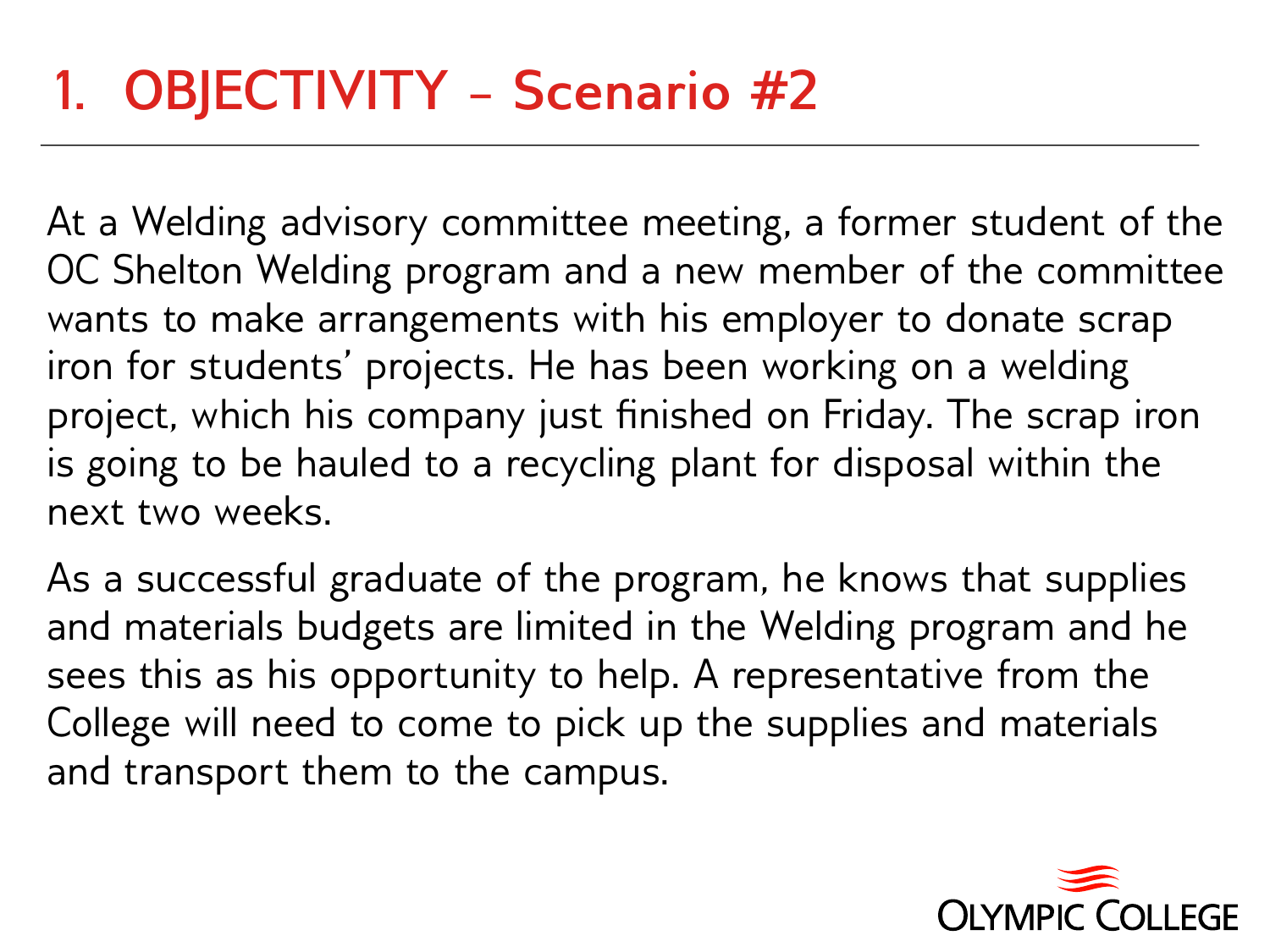

# 1.  OBJECTIVITY – Scenario #2
At a Welding advisory committee meeting, a former student of the OC Shelton Welding program and a new member of the committee wants to make arrangements with his employer to donate scrap iron for students’ projects. He has been working on a welding project, which his company just finished on Friday. The scrap iron is going to be hauled to a recycling plant for disposal within the next two weeks.
As a successful graduate of the program, he knows that supplies and materials budgets are limited in the Welding program and he sees this as his opportunity to help. A representative from the College will need to come to pick up the supplies and materials and transport them to the campus.